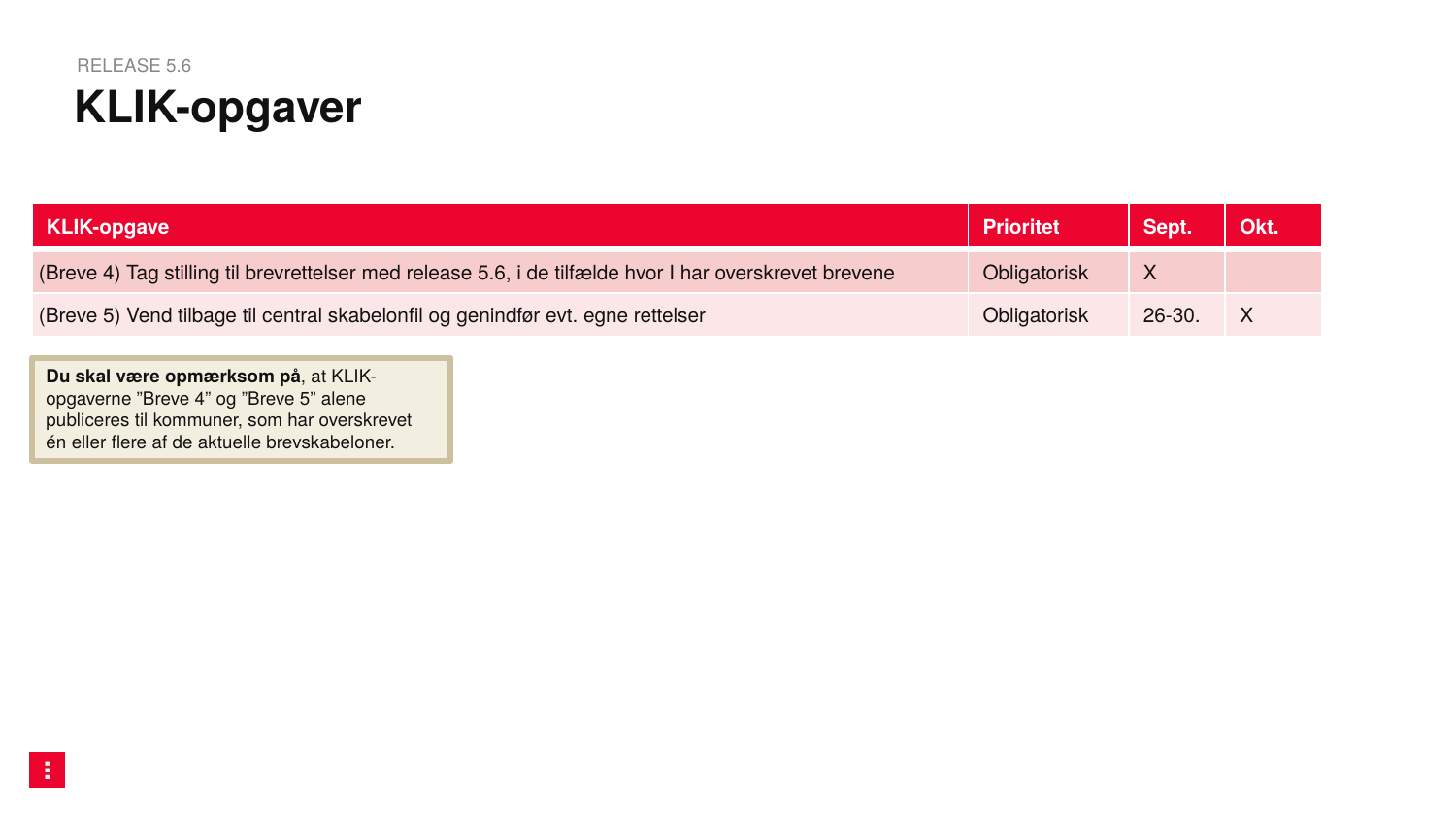

Release 5.6
# KLIK-opgaver
| KLIK-opgave | Prioritet | Sept. | Okt. |
| --- | --- | --- | --- |
| (Breve 4) Tag stilling til brevrettelser med release 5.6, i de tilfælde hvor I har overskrevet brevene | Obligatorisk | X |  |
| (Breve 5) Vend tilbage til central skabelonfil og genindfør evt. egne rettelser | Obligatorisk | 26-30. | X |
Du skal være opmærksom på, at KLIK-opgaverne ”Breve 4” og ”Breve 5” alene publiceres til kommuner, som har overskrevet én eller flere af de aktuelle brevskabeloner.